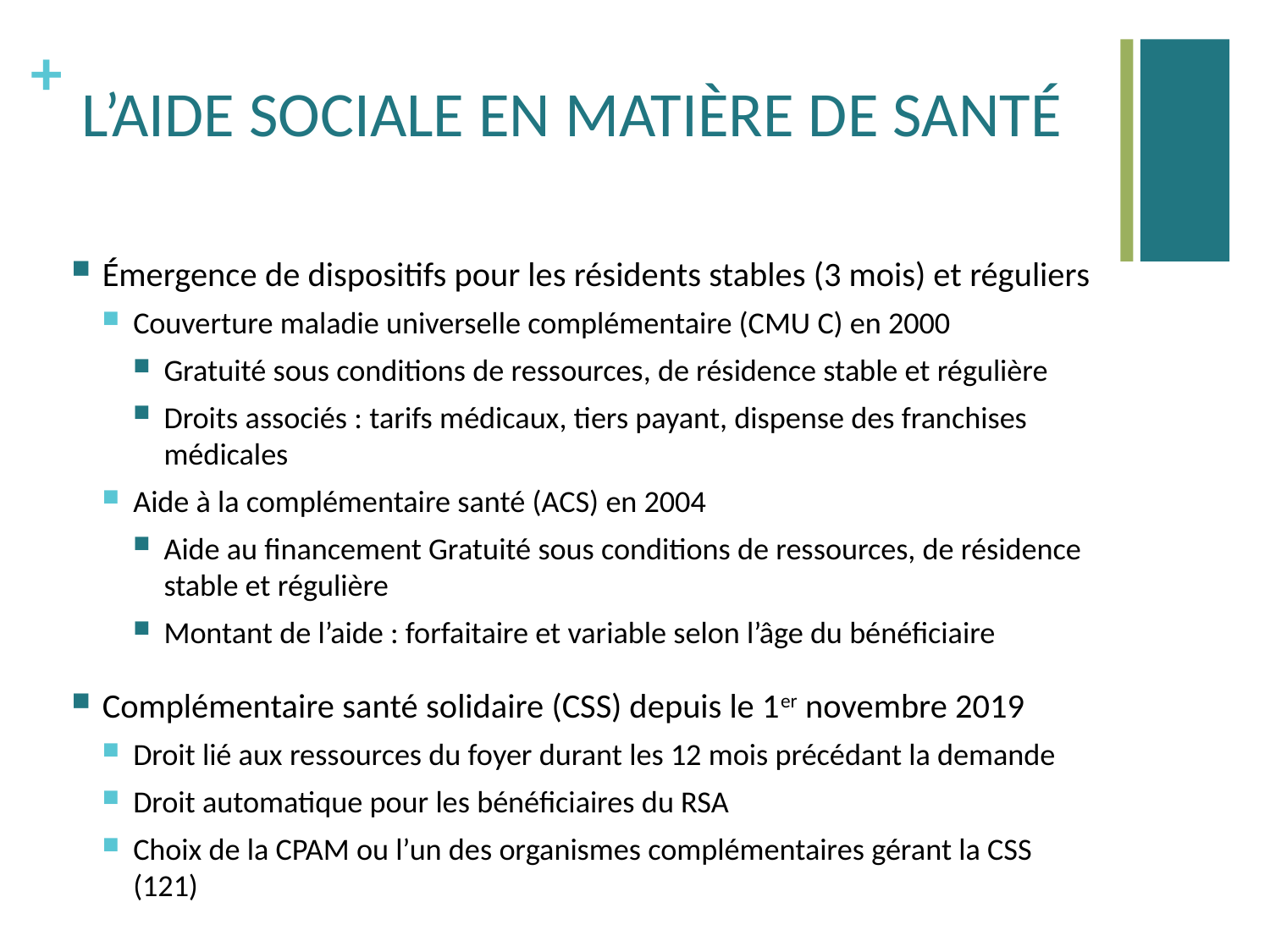

# L’AIDE SOCIALE EN MATIÈRE DE SANTÉ
Émergence de dispositifs pour les résidents stables (3 mois) et réguliers
Couverture maladie universelle complémentaire (CMU C) en 2000
Gratuité sous conditions de ressources, de résidence stable et régulière
Droits associés : tarifs médicaux, tiers payant, dispense des franchises médicales
Aide à la complémentaire santé (ACS) en 2004
Aide au financement Gratuité sous conditions de ressources, de résidence stable et régulière
Montant de l’aide : forfaitaire et variable selon l’âge du bénéficiaire
Complémentaire santé solidaire (CSS) depuis le 1er novembre 2019
Droit lié aux ressources du foyer durant les 12 mois précédant la demande
Droit automatique pour les bénéficiaires du RSA
Choix de la CPAM ou l’un des organismes complémentaires gérant la CSS (121)